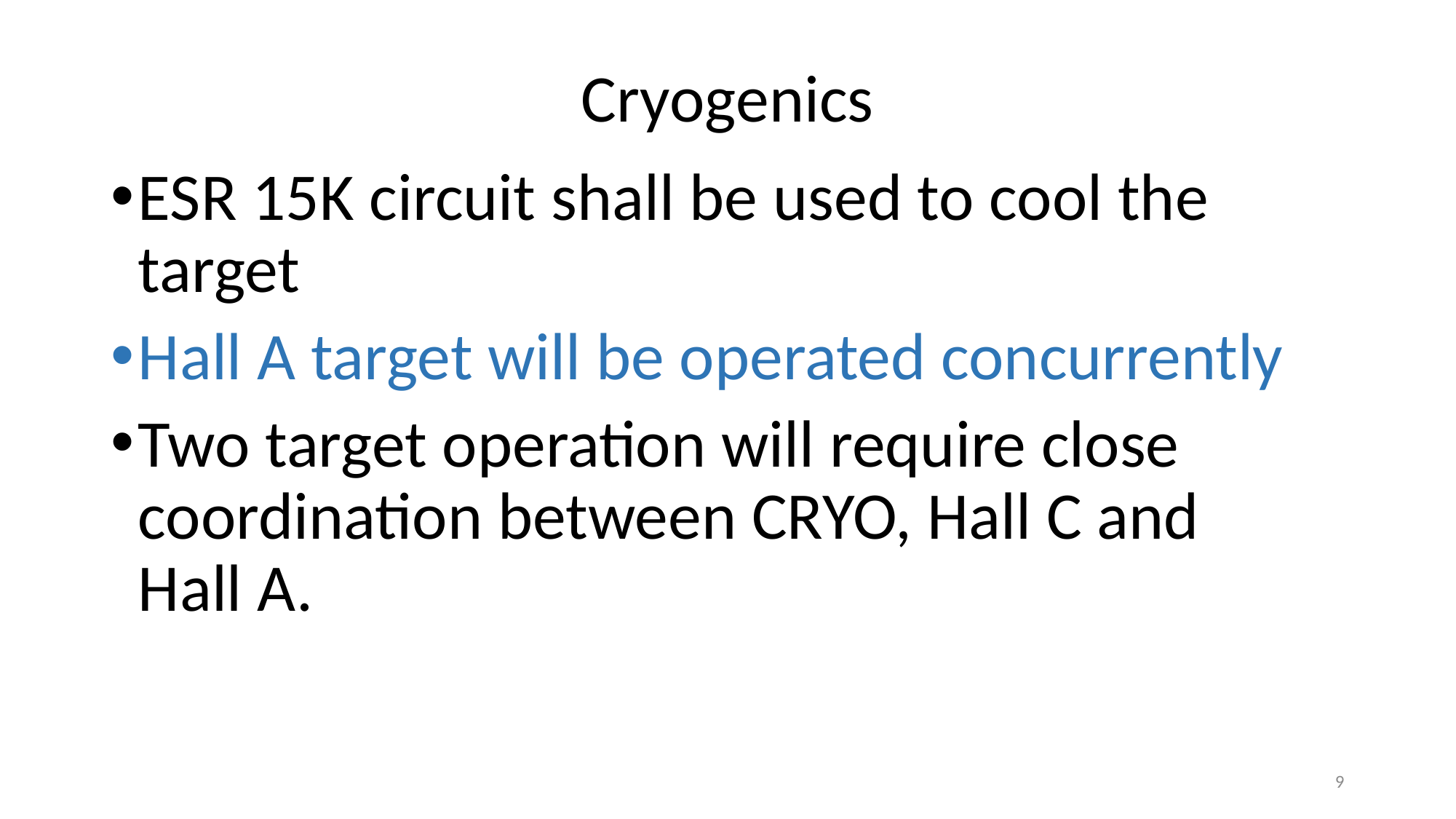

# Cryogenics
ESR 15K circuit shall be used to cool the target
Hall A target will be operated concurrently
Two target operation will require close coordination between CRYO, Hall C and   Hall A.

9